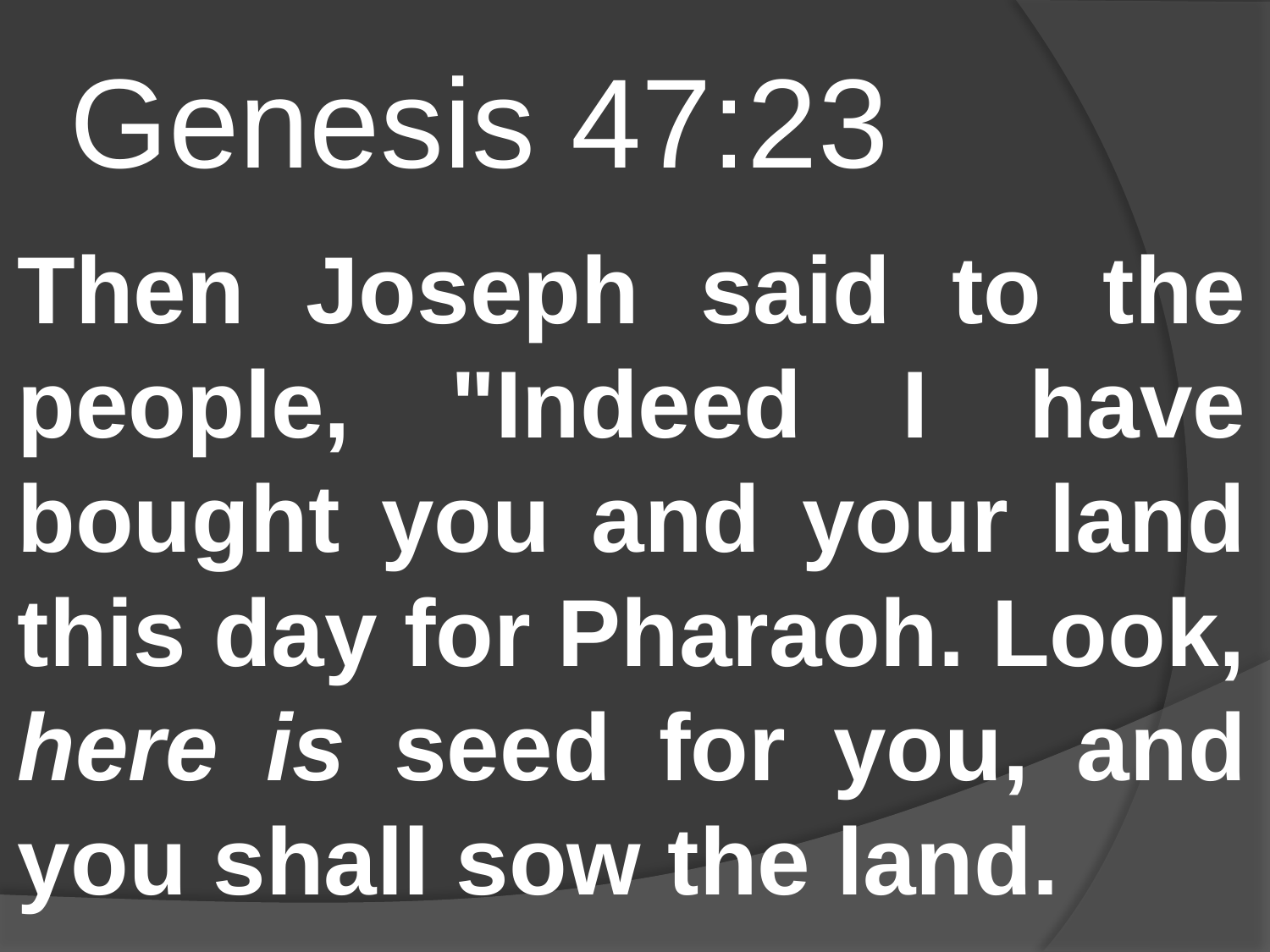

# Genesis 47:23
Then Joseph said to the people, "Indeed I have bought you and your land this day for Pharaoh. Look, here is seed for you, and you shall sow the land.